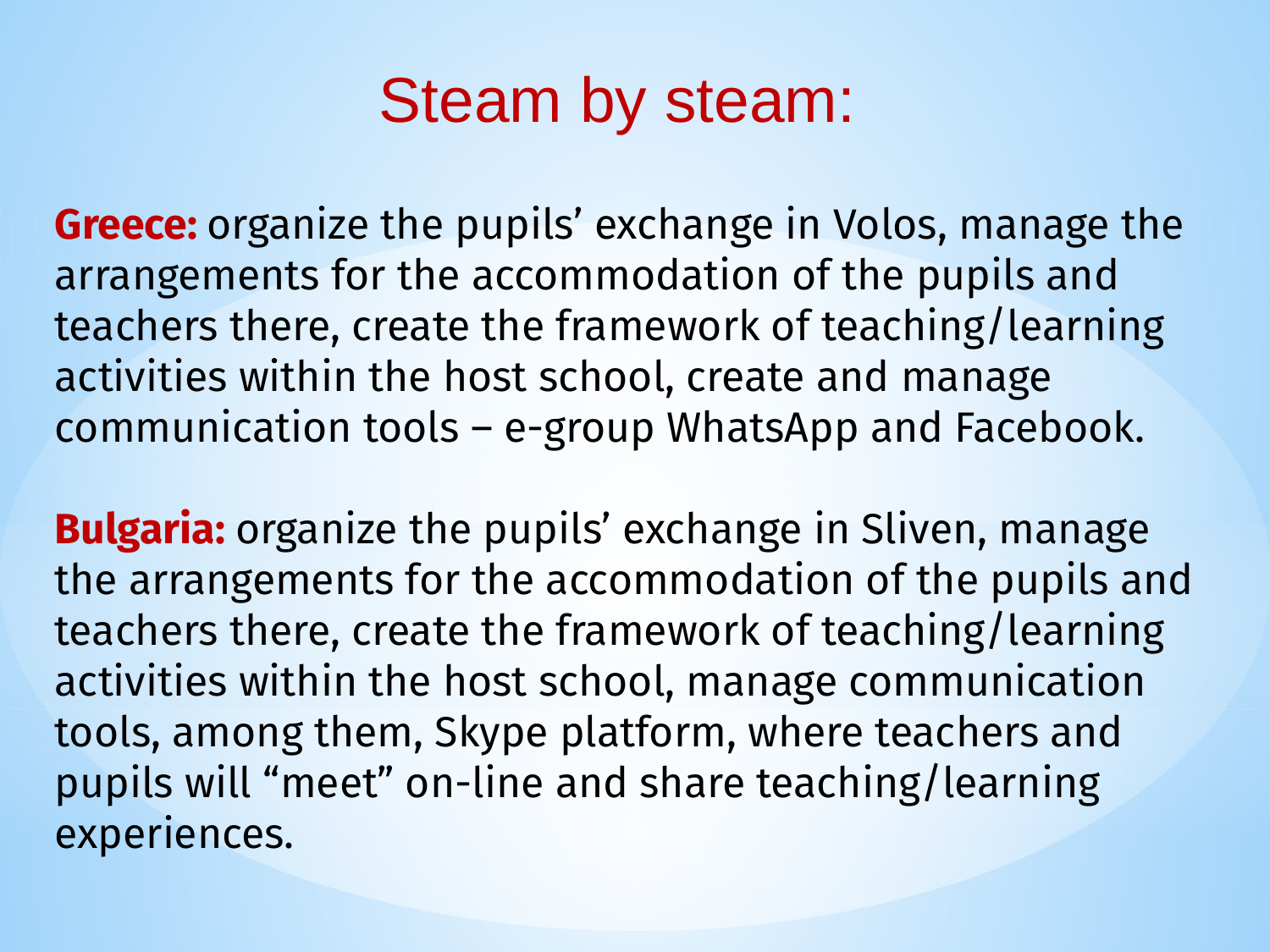

Steam by steam:
Greece: organize the pupils’ exchange in Volos, manage the arrangements for the accommodation of the pupils and teachers there, create the framework of teaching/learning activities within the host school, create and manage communication tools – e-group WhatsApp and Facebook.

Bulgaria: organize the pupils’ exchange in Sliven, manage the arrangements for the accommodation of the pupils and teachers there, create the framework of teaching/learning activities within the host school, manage communication tools, among them, Skype platform, where teachers and pupils will “meet” on-line and share teaching/learning experiences.